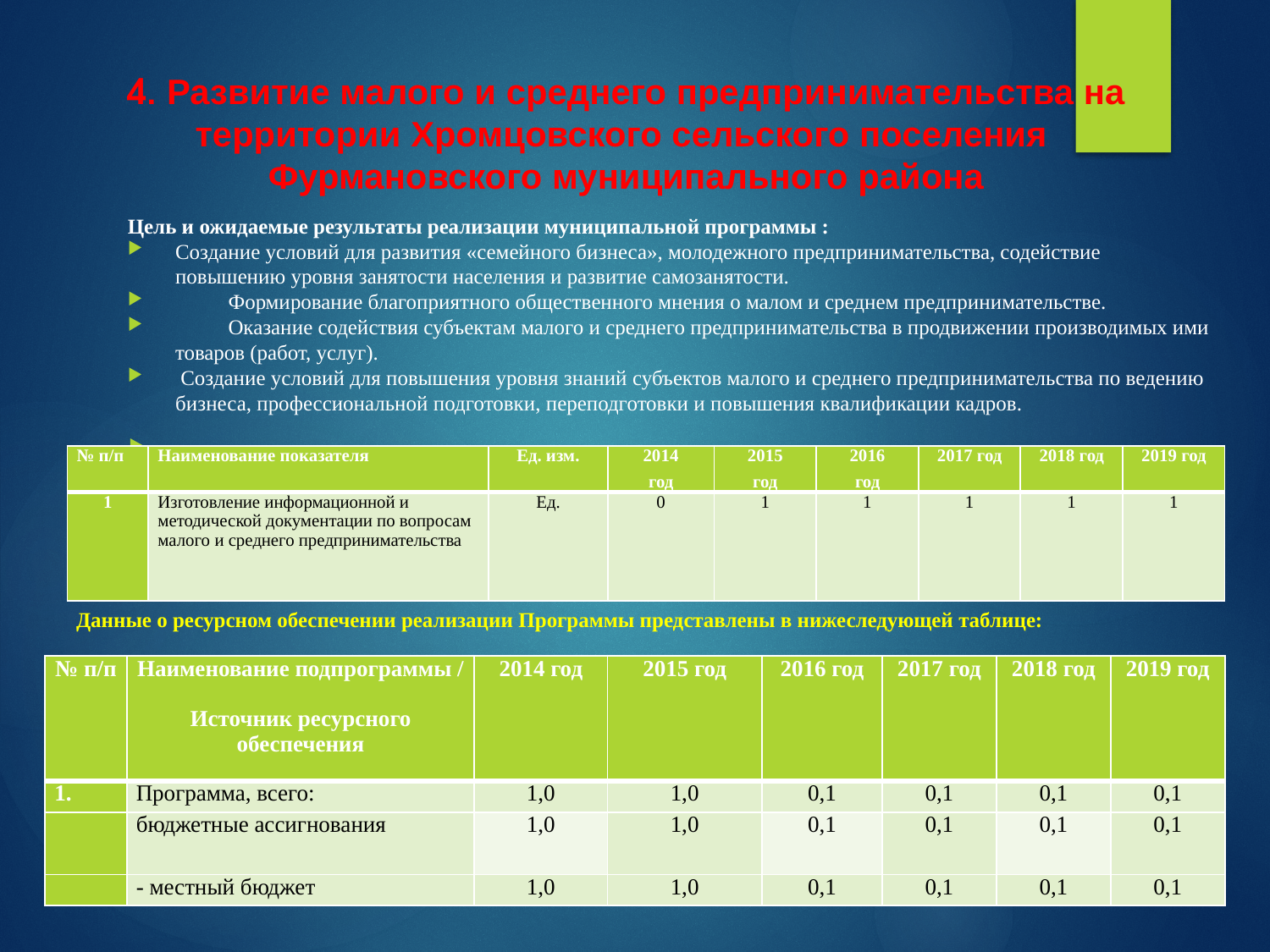

# 4. Развитие малого и среднего предпринимательства на территории Хромцовского сельского поселения  Фурмановского муниципального района
Цель и ожидаемые результаты реализации муниципальной программы :
Создание условий для развития «семейного бизнеса», молодежного предпринимательства, содействие повышению уровня занятости населения и развитие самозанятости.
          Формирование благоприятного общественного мнения о малом и среднем предпринимательстве.
          Оказание содействия субъектам малого и среднего предпринимательства в продвижении производимых ими товаров (работ, услуг).
 Создание условий для повышения уровня знаний субъектов малого и среднего предпринимательства по ведению бизнеса, профессиональной подготовки, переподготовки и повышения квалификации кадров.

| № п/п | Наименование показателя | Ед. изм. | 2014 год | 2015 год | 2016 год | 2017 год | 2018 год | 2019 год |
| --- | --- | --- | --- | --- | --- | --- | --- | --- |
| 1 | Изготовление информационной и методической документации по вопросам малого и среднего предпринимательства | Ед. | 0 | 1 | 1 | 1 | 1 | 1 |
Данные о ресурсном обеспечении реализации Программы представлены в нижеследующей таблице:
| № п/п | Наименование подпрограммы / Источник ресурсного обеспечения | 2014 год | 2015 год | 2016 год | 2017 год | 2018 год | 2019 год |
| --- | --- | --- | --- | --- | --- | --- | --- |
| 1. | Программа, всего: | 1,0 | 1,0 | 0,1 | 0,1 | 0,1 | 0,1 |
|  | бюджетные ассигнования | 1,0 | 1,0 | 0,1 | 0,1 | 0,1 | 0,1 |
|  | - местный бюджет | 1,0 | 1,0 | 0,1 | 0,1 | 0,1 | 0,1 |